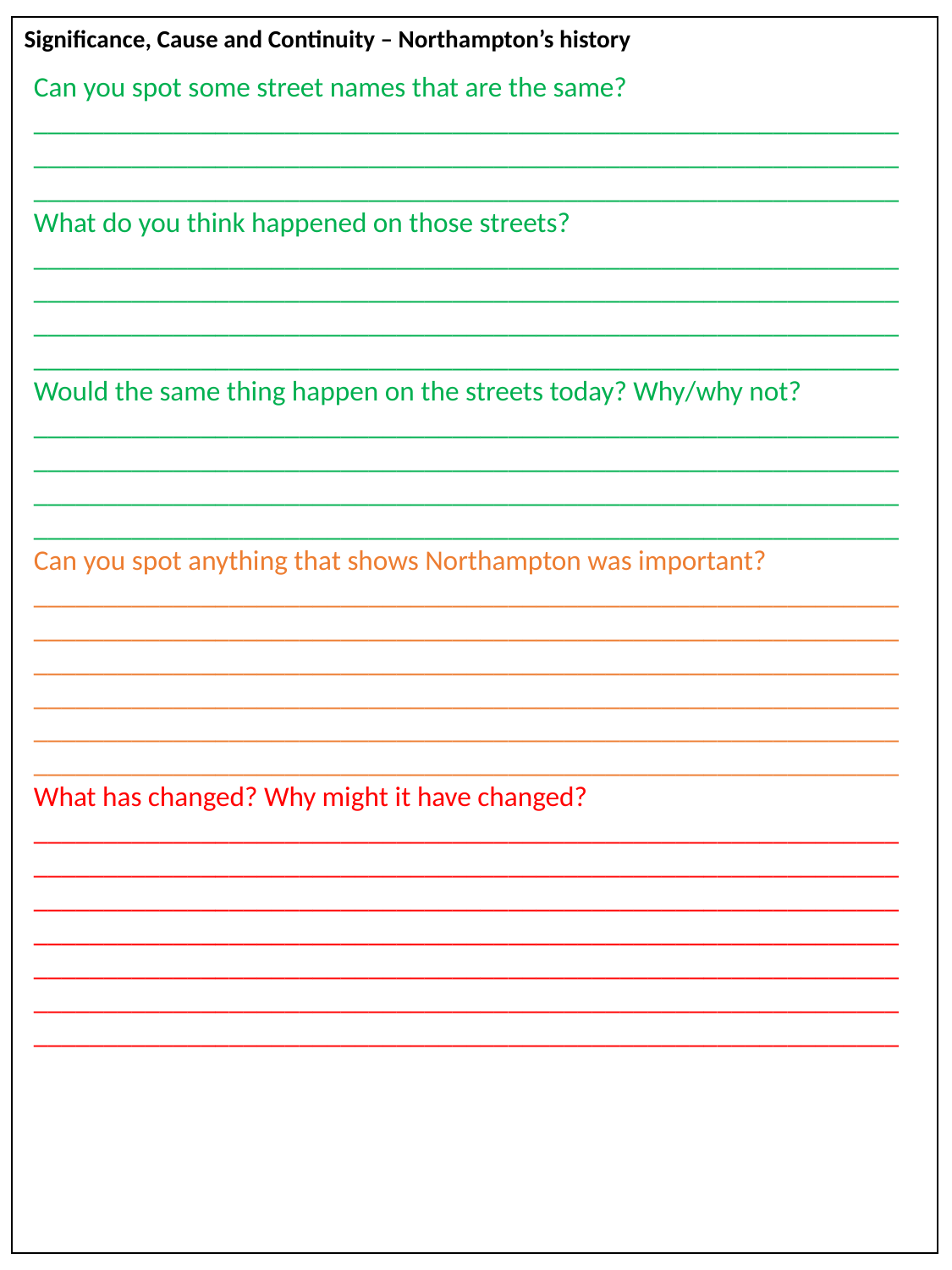

Significance, Cause and Continuity – Northampton’s history
Can you spot some street names that are the same?
__________________________________________________________________________________________________________________________________________________________________________________________
What do you think happened on those streets?
________________________________________________________________________________________________________________________________________________________________________________________________________________________________________________________
Would the same thing happen on the streets today? Why/why not?
________________________________________________________________________________________________________________________________________________________________________________________________________________________________________________________
Can you spot anything that shows Northampton was important?
____________________________________________________________________________________________________________________________________________________________________________________________________________________________________________________________________________________________________________________________________________________________________________________
What has changed? Why might it have changed?
__________________________________________________________________________________________________________________________________________________________________________________________________________________________________________________________________________________________________________________________________________________________________________________________________________________________________________________